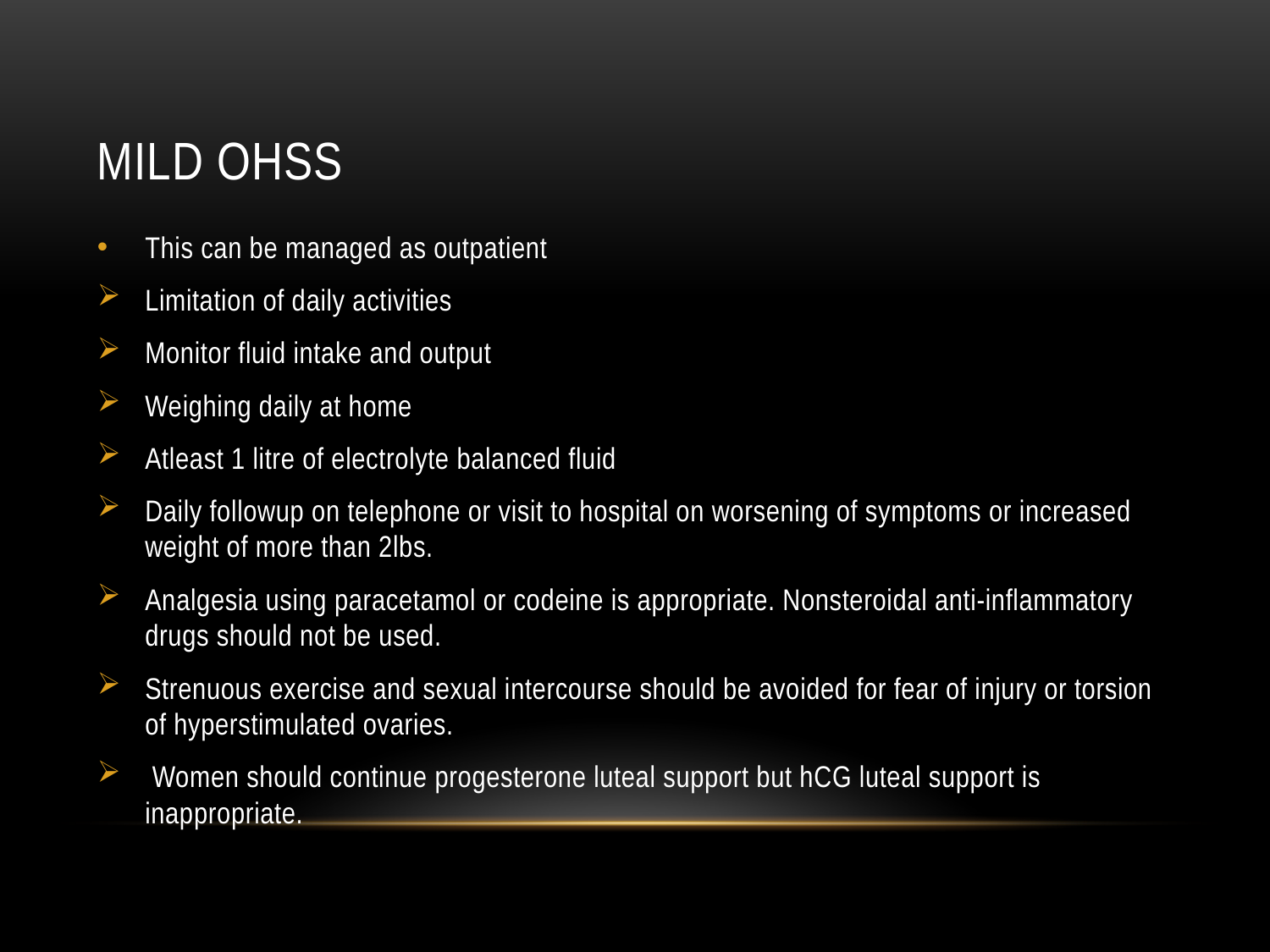

# Mild ohss
This can be managed as outpatient
Limitation of daily activities
Monitor fluid intake and output
Weighing daily at home
Atleast 1 litre of electrolyte balanced fluid
Daily followup on telephone or visit to hospital on worsening of symptoms or increased weight of more than 2lbs.
Analgesia using paracetamol or codeine is appropriate. Nonsteroidal anti-inflammatory drugs should not be used.
Strenuous exercise and sexual intercourse should be avoided for fear of injury or torsion of hyperstimulated ovaries.
 Women should continue progesterone luteal support but hCG luteal support is inappropriate.